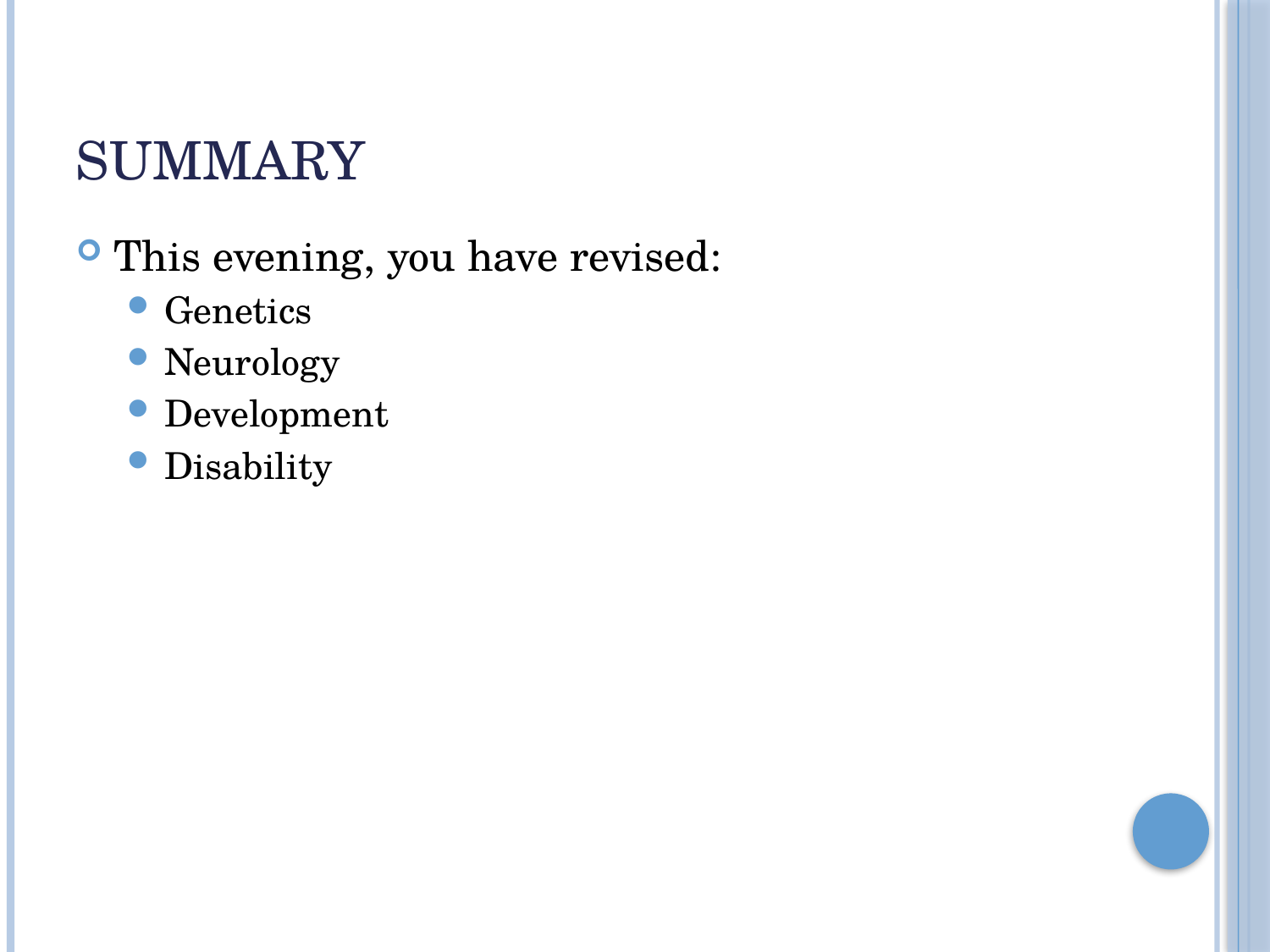

# Summary
This evening, you have revised:
Genetics
Neurology
Development
Disability